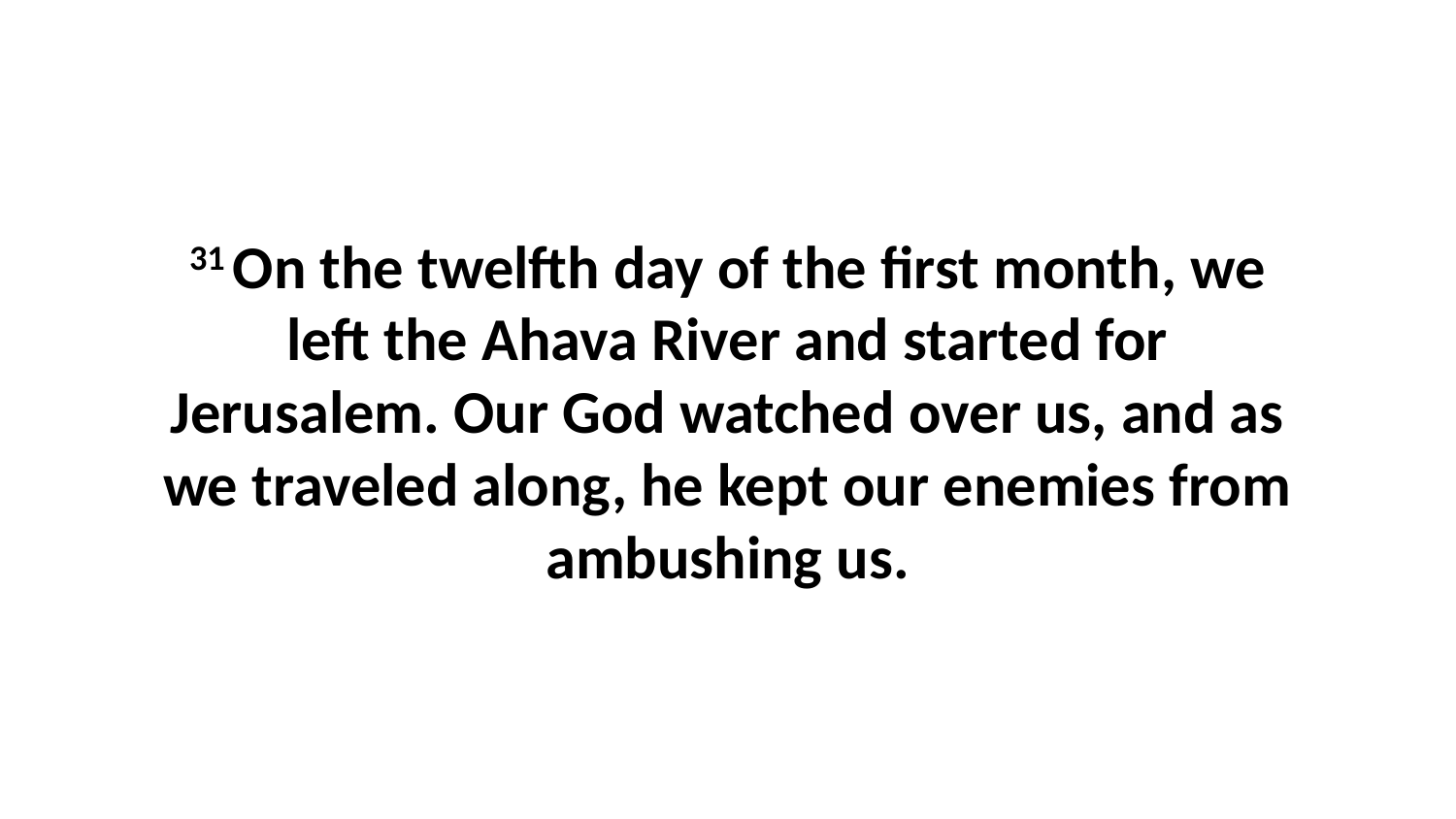

31 On the twelfth day of the first month, we left the Ahava River and started for Jerusalem. Our God watched over us, and as we traveled along, he kept our enemies from ambushing us.